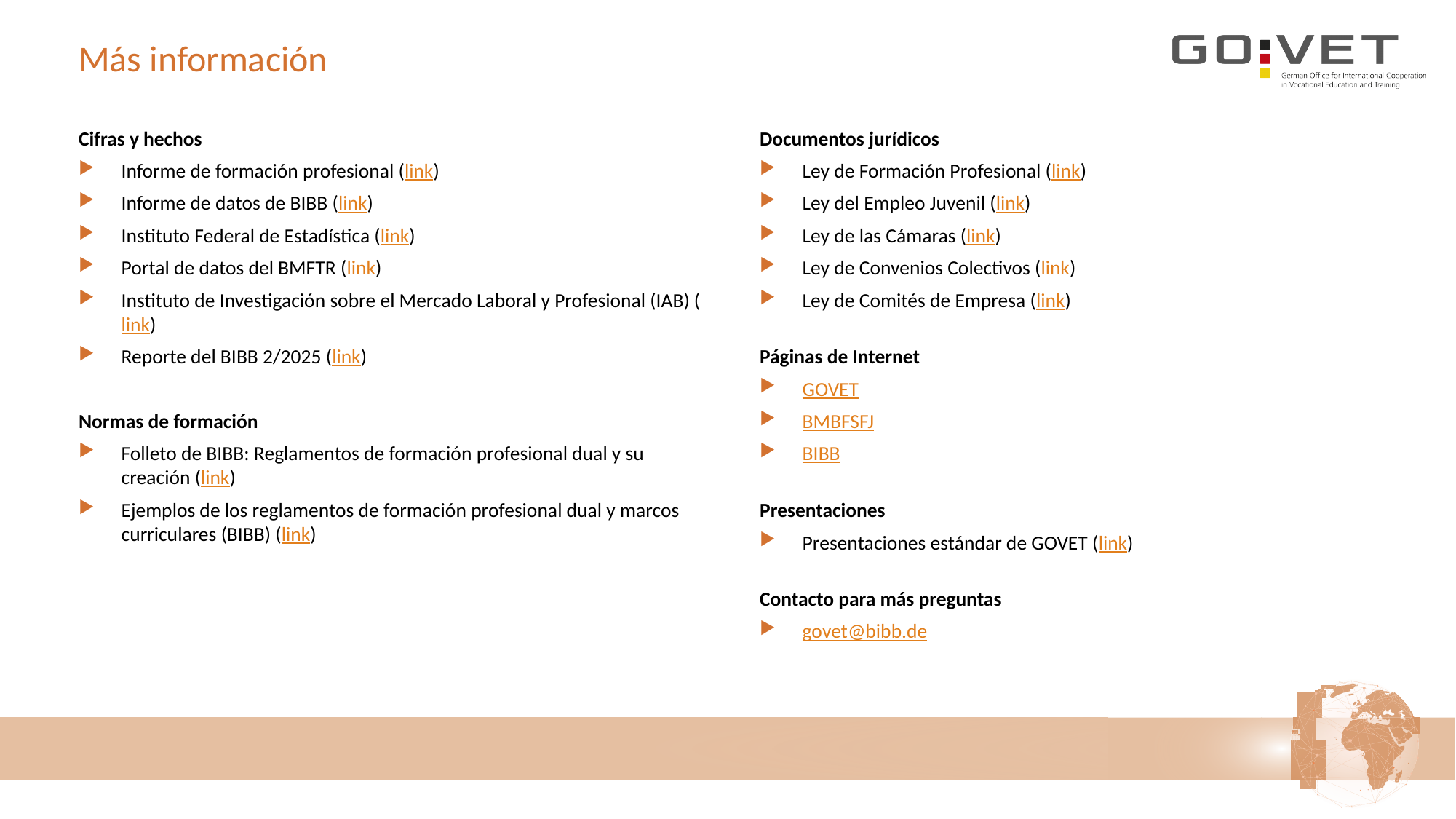

# Más información
Cifras y hechos
Informe de formación profesional (link)
Informe de datos de BIBB (link)
Instituto Federal de Estadística (link)
Portal de datos del BMFTR (link)
Instituto de Investigación sobre el Mercado Laboral y Profesional (IAB) (link)
Reporte del BIBB 2/2025 (link)

Normas de formación
Folleto de BIBB: Reglamentos de formación profesional dual y su creación (link)
Ejemplos de los reglamentos de formación profesional dual y marcos curriculares (BIBB) (link)

Documentos jurídicos
Ley de Formación Profesional (link)
Ley del Empleo Juvenil (link)
Ley de las Cámaras (link)
Ley de Convenios Colectivos (link)
Ley de Comités de Empresa (link)

Páginas de Internet
GOVET
BMBFSFJ
BIBB

Presentaciones
Presentaciones estándar de GOVET (link)

Contacto para más preguntas
govet@bibb.de